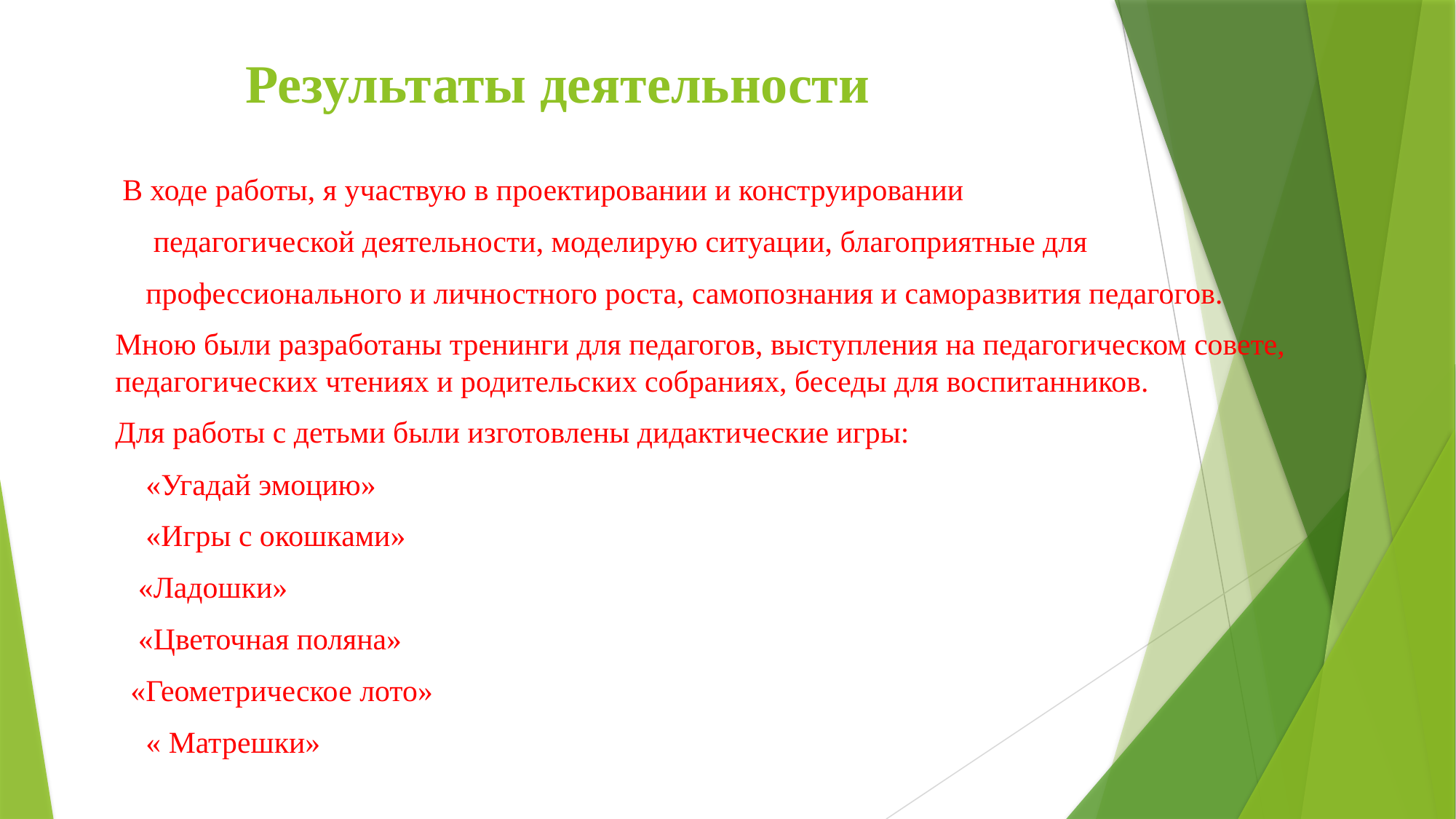

# Результаты деятельности
 В ходе работы, я участвую в проектировании и конструировании
     педагогической деятельности, моделирую ситуации, благоприятные для
    профессионального и личностного роста, самопознания и саморазвития педагогов.
Мною были разработаны тренинги для педагогов, выступления на педагогическом совете, педагогических чтениях и родительских собраниях, беседы для воспитанников.
Для работы с детьми были изготовлены дидактические игры:
    «Угадай эмоцию»
    «Игры с окошками»
   «Ладошки»
   «Цветочная поляна»
  «Геометрическое лото»
    « Матрешки»